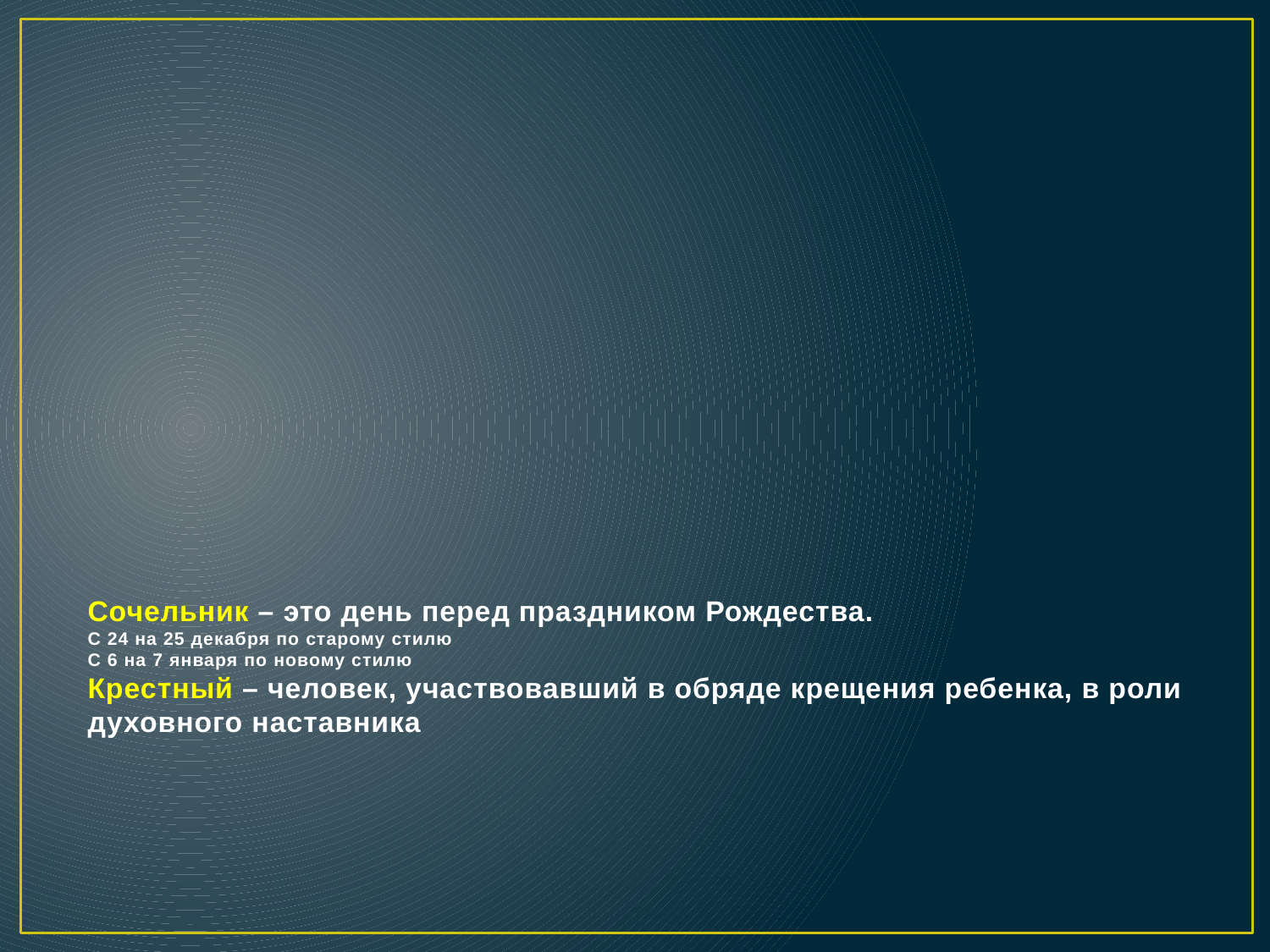

# Сочельник – это день перед праздником Рождества. С 24 на 25 декабря по старому стилю С 6 на 7 января по новому стилю Крестный – человек, участвовавший в обряде крещения ребенка, в роли духовного наставника